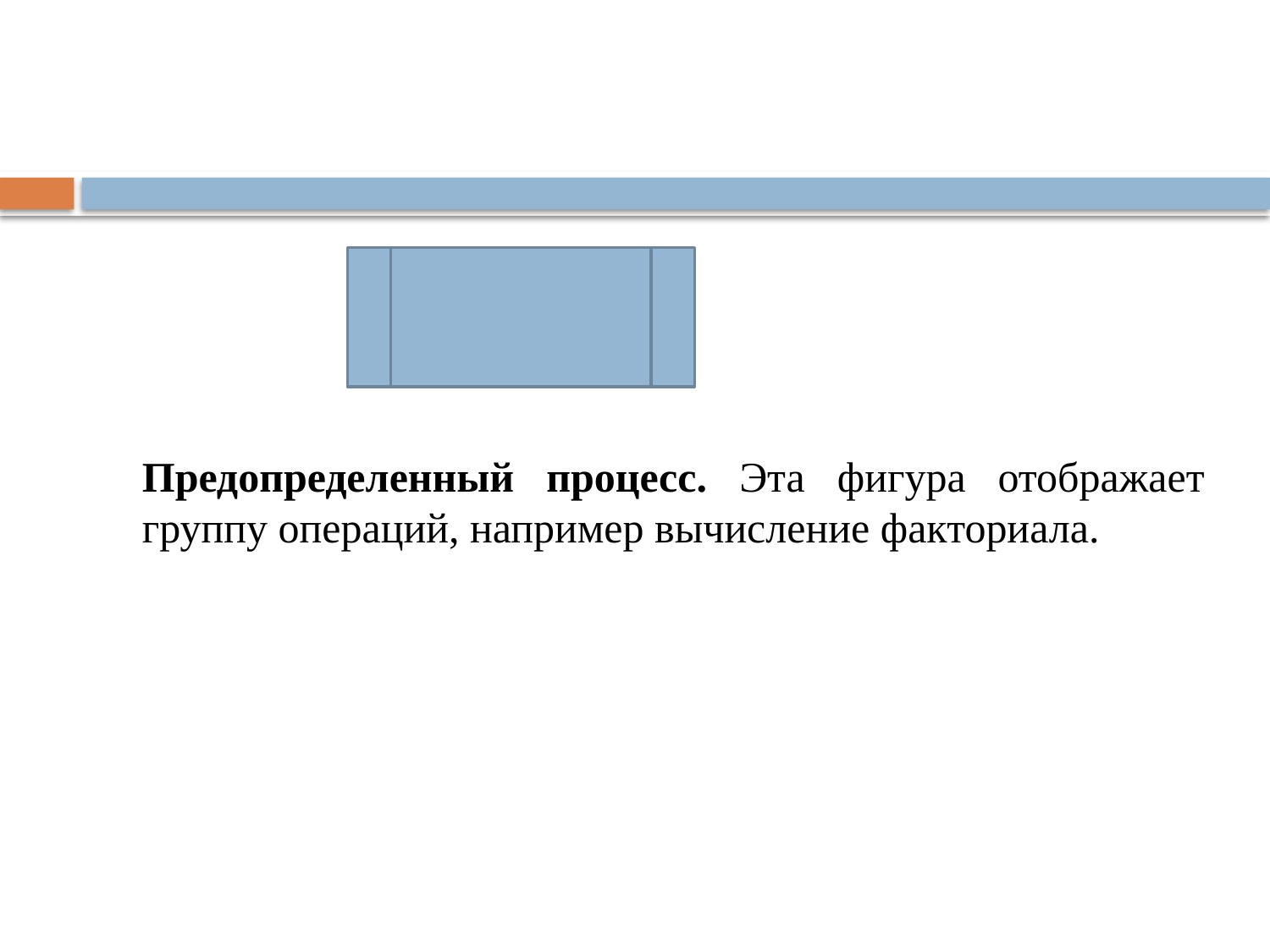

Предопределенный процесс. Эта фигура отображает группу операций, например вычисление факториала.